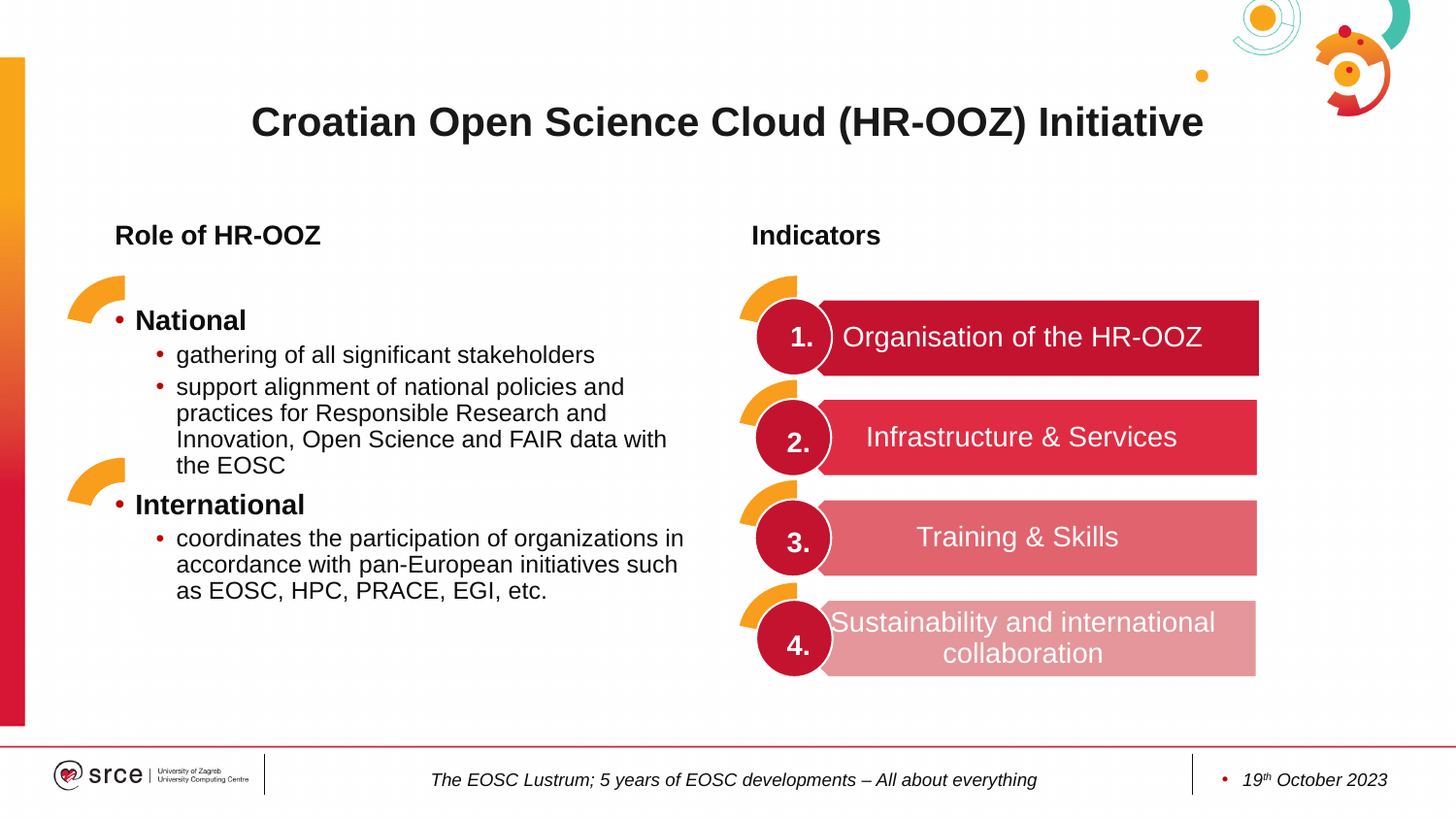

# Croatian Open Science Cloud (HR-OOZ) Initiative
Role of HR-OOZ

Indicators

Organisation of the HR-OOZ
Infrastructure & Services
Training & Skills
Sustainability and international collaboration
1.

2.

3.

4.
National
gathering of all significant stakeholders
support alignment of national policies and practices for Responsible Research and Innovation, Open Science and FAIR data with the EOSC
International
coordinates the participation of organizations in accordance with pan-European initiatives such as EOSC, HPC, PRACE, EGI, etc.
1.

2.
3.
4.
The EOSC Lustrum; 5 years of EOSC developments – All about everything
19th October 2023